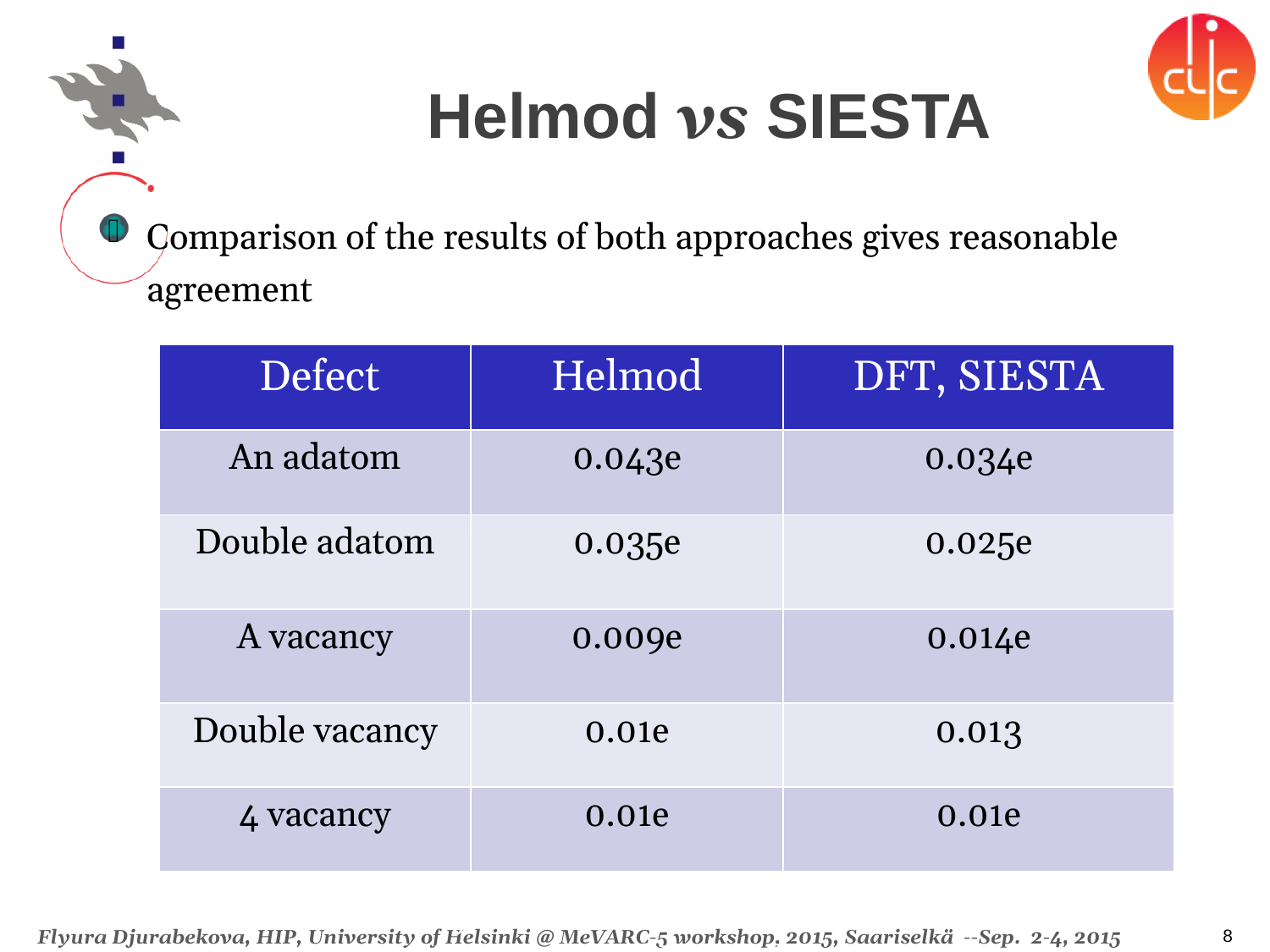

# Helmod vs SIESTA
Comparison of the results of both approaches gives reasonable agreement
| Defect | Helmod | DFT, SIESTA |
| --- | --- | --- |
| An adatom | 0.043e | 0.034e |
| Double adatom | 0.035e | 0.025e |
| A vacancy | 0.009e | 0.014e |
| Double vacancy | 0.01e | 0.013 |
| 4 vacancy | 0.01e | 0.01e |
3.9.2015
Flyura Djurabekova, University of Helsinki
8